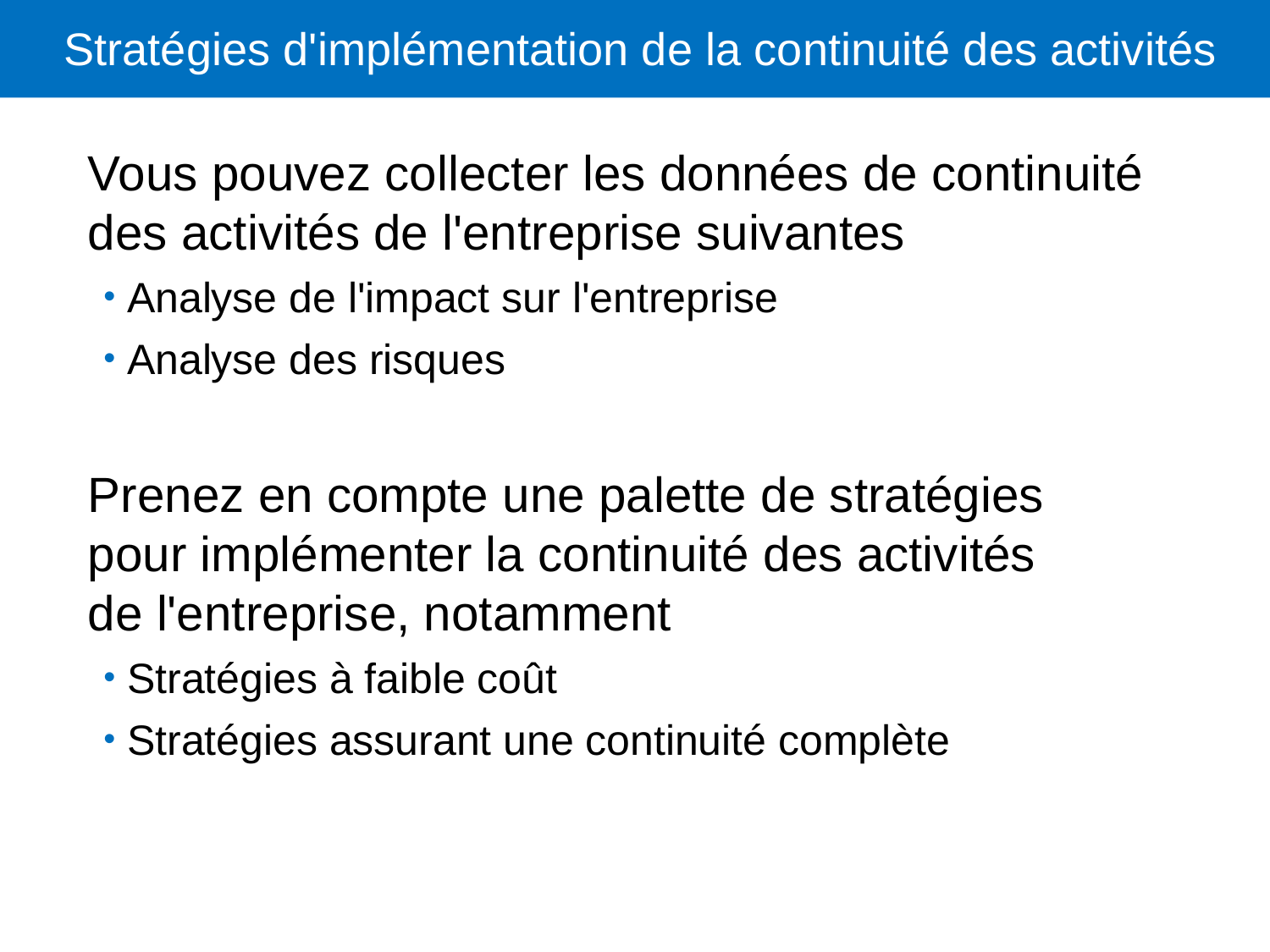

# Stratégies d'implémentation de la continuité des activités
	Vous pouvez collecter les données de continuité des activités de l'entreprise suivantes
Analyse de l'impact sur l'entreprise
Analyse des risques

	Prenez en compte une palette de stratégies pour implémenter la continuité des activités de l'entreprise, notamment
Stratégies à faible coût
Stratégies assurant une continuité complète